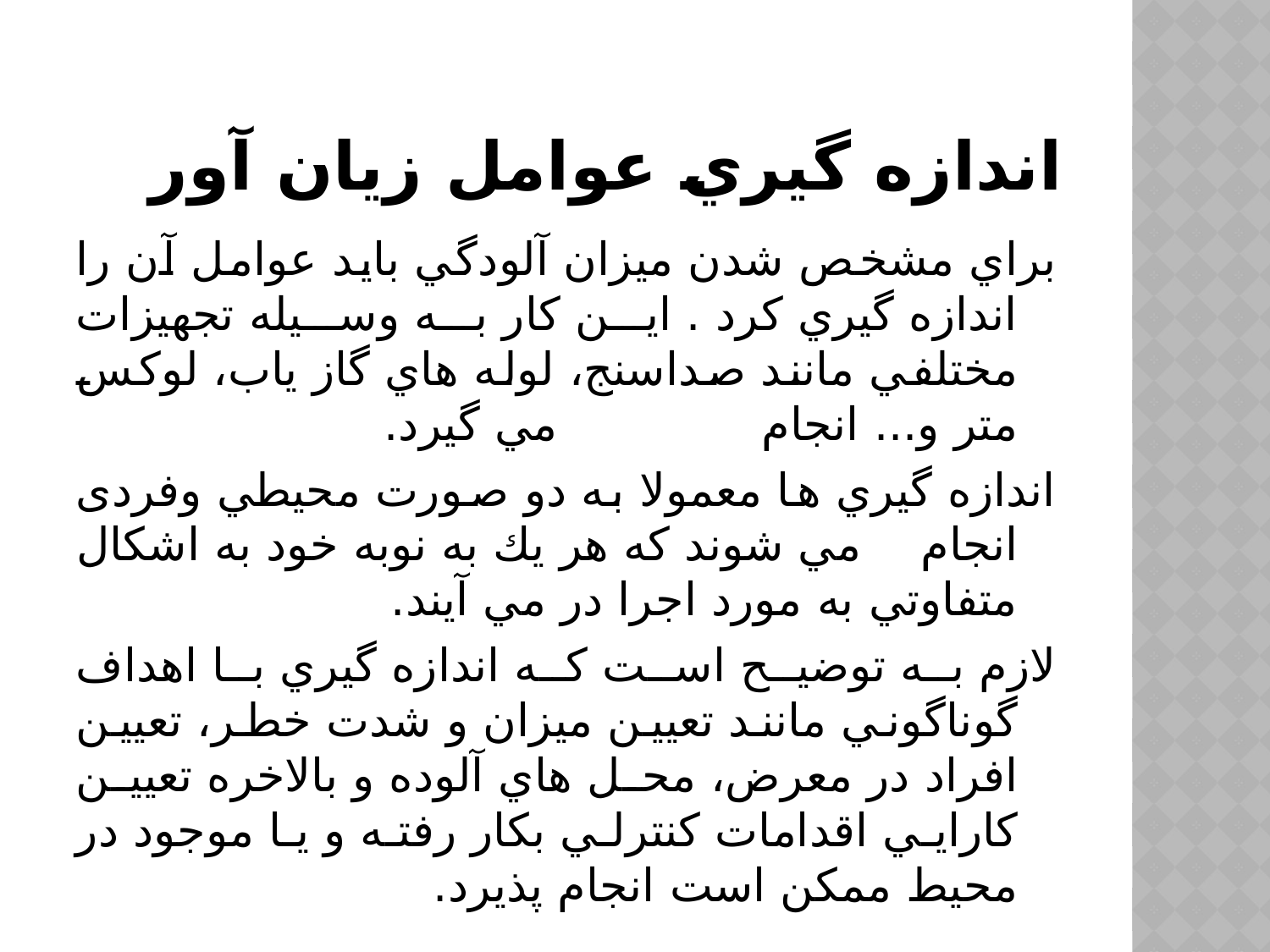

# اندازه گيري عوامل زیان آور
براي مشخص شدن ميزان آلودگي بايد عوامل آن را اندازه گيري كرد . اين كار به وسيله تجهيزات مختلفي مانند صداسنج، لوله هاي گاز ياب، لوكس متر و... انجام              مي گيرد.
اندازه گيري ها معمولا به دو صورت محيطي وفردی انجام    مي شوند كه هر يك به نوبه خود به اشكال متفاوتي به مورد اجرا در مي آيند.
لازم به توضيح است كه اندازه گيري با اهداف گوناگوني مانند تعيين ميزان و شدت خطر، تعيين افراد در معرض، محل هاي آلوده و بالاخره تعيين كارايي اقدامات كنترلي بكار رفته و يا موجود در محيط ممكن است انجام پذيرد.